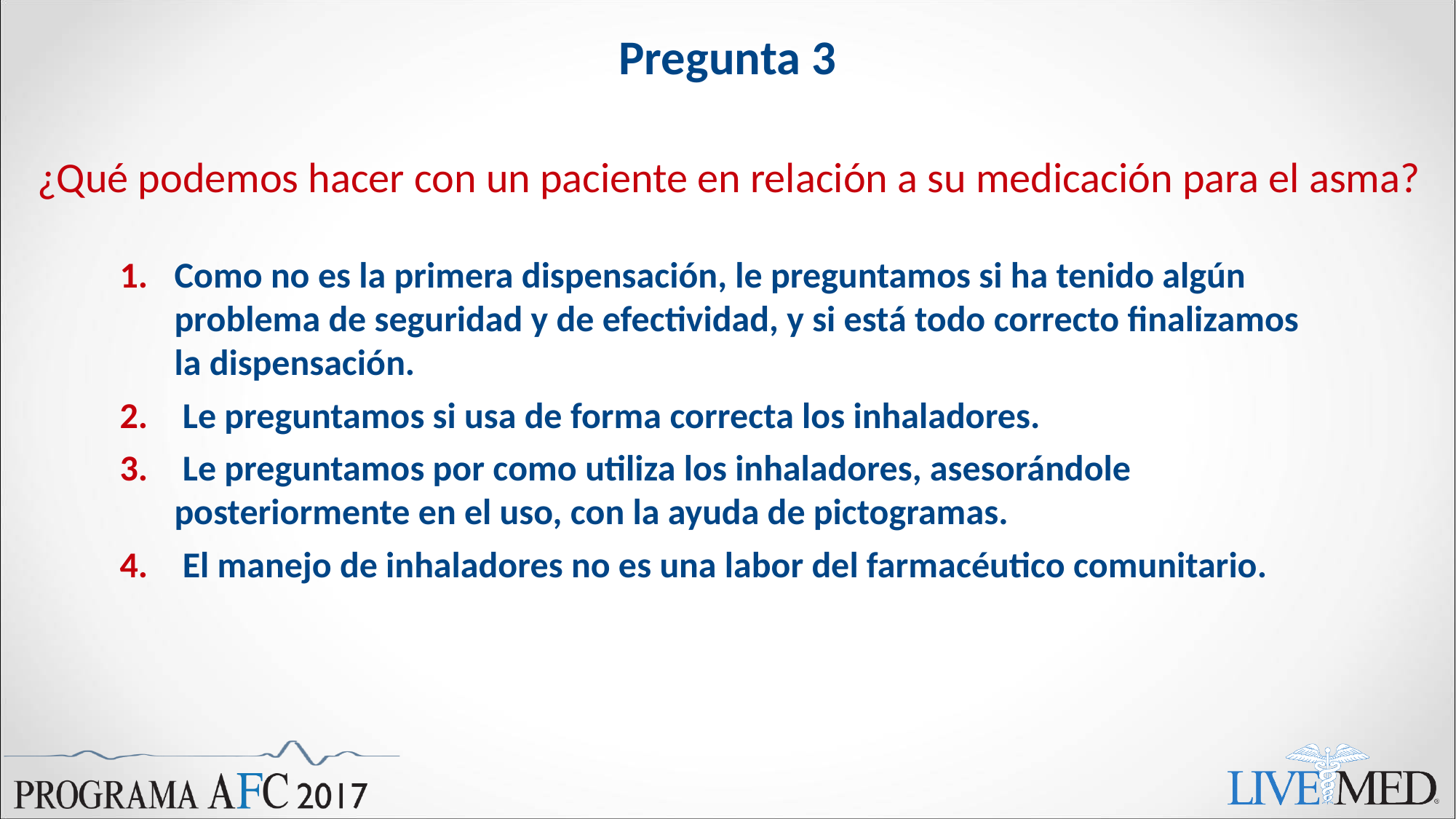

# Pregunta 3
¿Qué podemos hacer con un paciente en relación a su medicación para el asma?
Como no es la primera dispensación, le preguntamos si ha tenido algún problema de seguridad y de efectividad, y si está todo correcto finalizamos la dispensación.
 Le preguntamos si usa de forma correcta los inhaladores.
 Le preguntamos por como utiliza los inhaladores, asesorándole posteriormente en el uso, con la ayuda de pictogramas.
 El manejo de inhaladores no es una labor del farmacéutico comunitario.